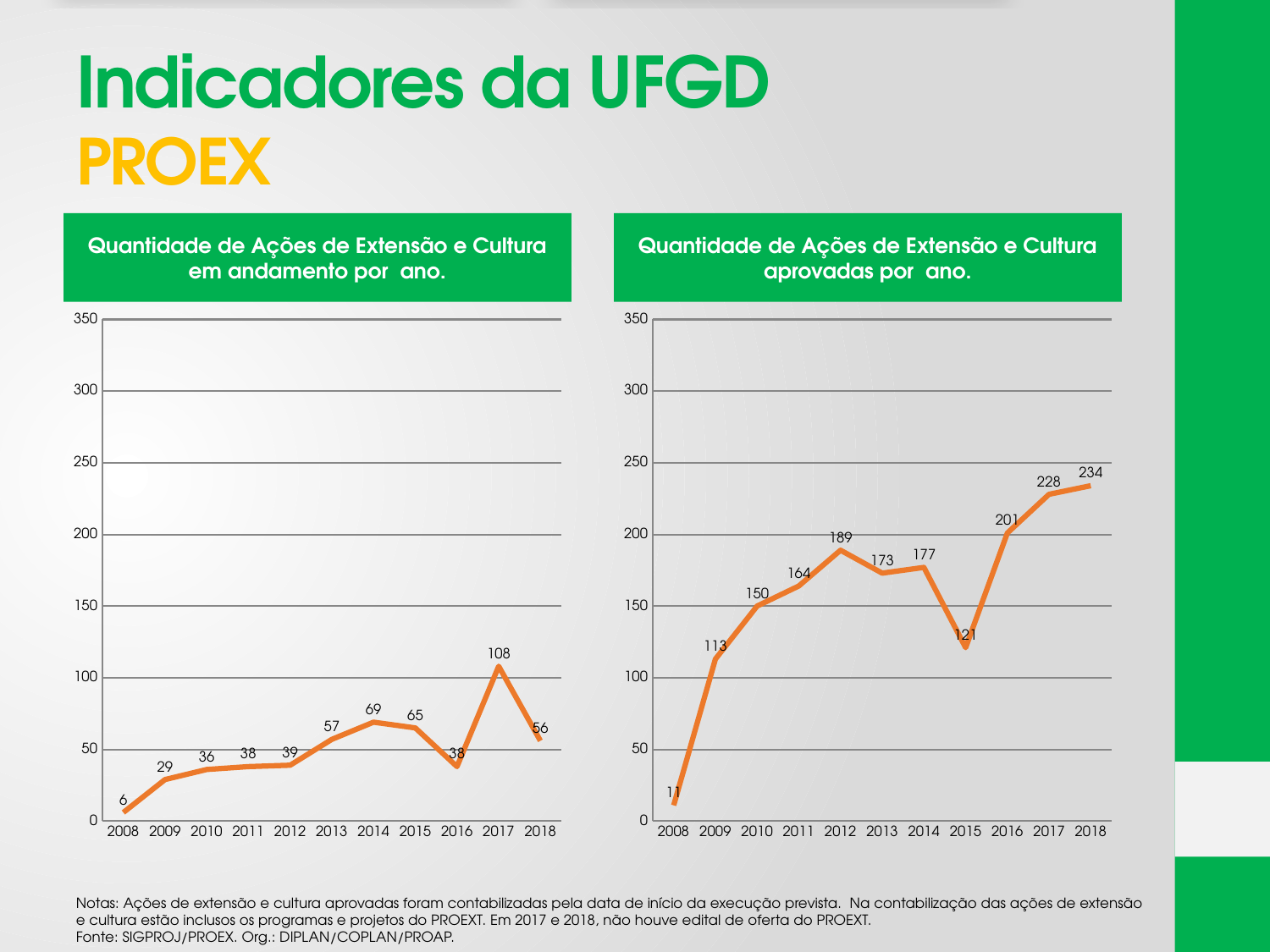

# Indicadores da UFGD PROEX
Quantidade de Ações de Extensão e Cultura em andamento por  ano.
Quantidade de Ações de Extensão e Cultura aprovadas por  ano.

### Chart

| Category | Ações de extensão e cultura |
|---|---|
| 2008 | 6.0 |
| 2009 | 29.0 |
| 2010 | 36.0 |
| 2011 | 38.0 |
| 2012 | 39.0 |
| 2013 | 57.0 |
| 2014 | 69.0 |
| 2015 | 65.0 |
| 2016 | 38.0 |
| 2017 | 108.0 |
| 2018 | 56.0 |

### Chart

| Category | Ações de extensão e cultura |
|---|---|
| 2008 | 11.0 |
| 2009 | 113.0 |
| 2010 | 150.0 |
| 2011 | 164.0 |
| 2012 | 189.0 |
| 2013 | 173.0 |
| 2014 | 177.0 |
| 2015 | 121.0 |
| 2016 | 201.0 |
| 2017 | 228.0 |
| 2018 | 234.0 |
Notas: Ações de extensão e cultura aprovadas foram contabilizadas pela data de início da execução prevista.  Na contabilização das ações de extensão e cultura estão inclusos os programas e projetos do PROEXT. Em 2017 e 2018, não houve edital de oferta do PROEXT.
Fonte: SIGPROJ/PROEX. Org.: DIPLAN/COPLAN/PROAP.